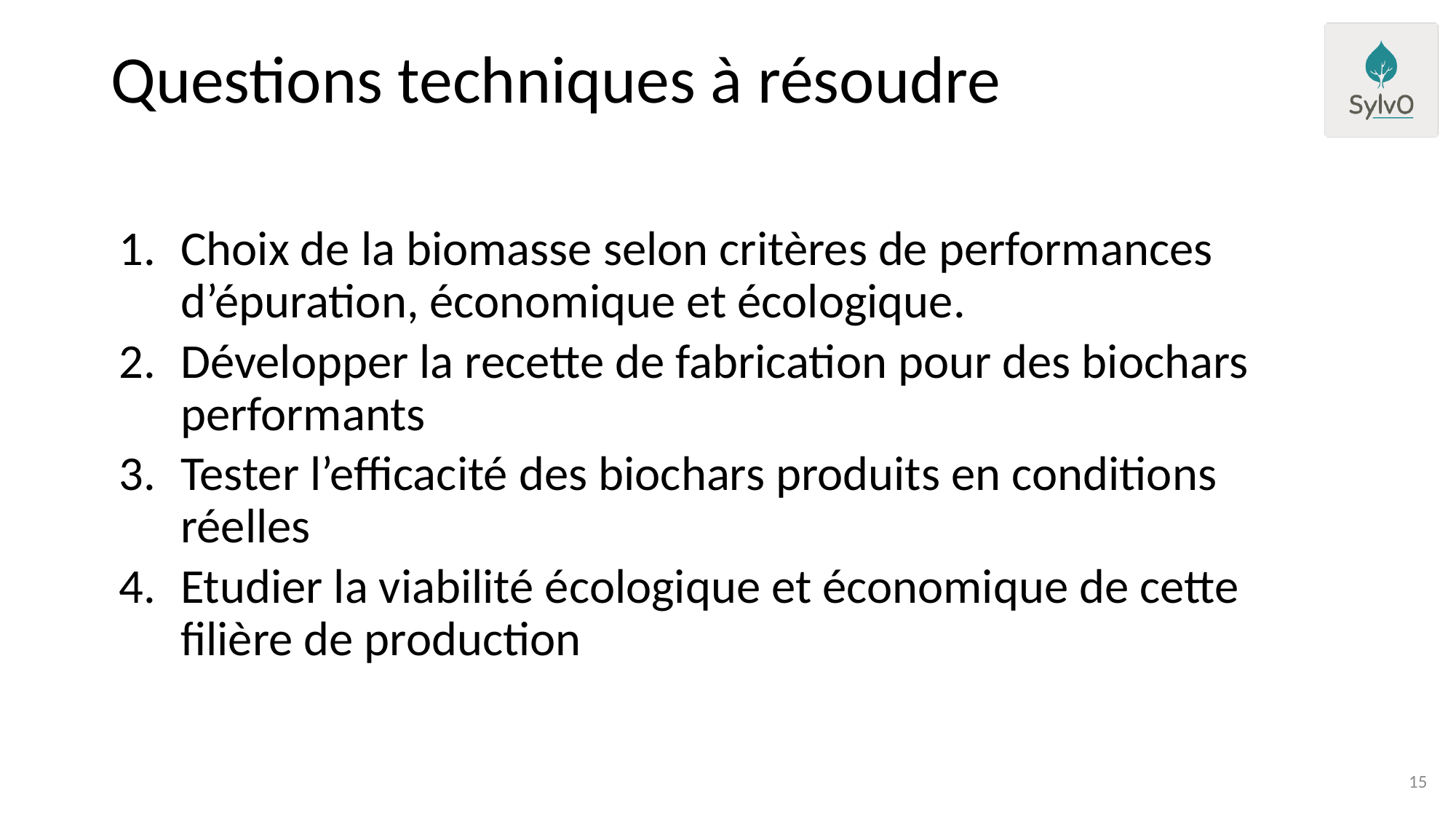

# Questions techniques à résoudre
Choix de la biomasse selon critères de performances d’épuration, économique et écologique.
Développer la recette de fabrication pour des biochars performants
Tester l’efficacité des biochars produits en conditions réelles
Etudier la viabilité écologique et économique de cette filière de production

15